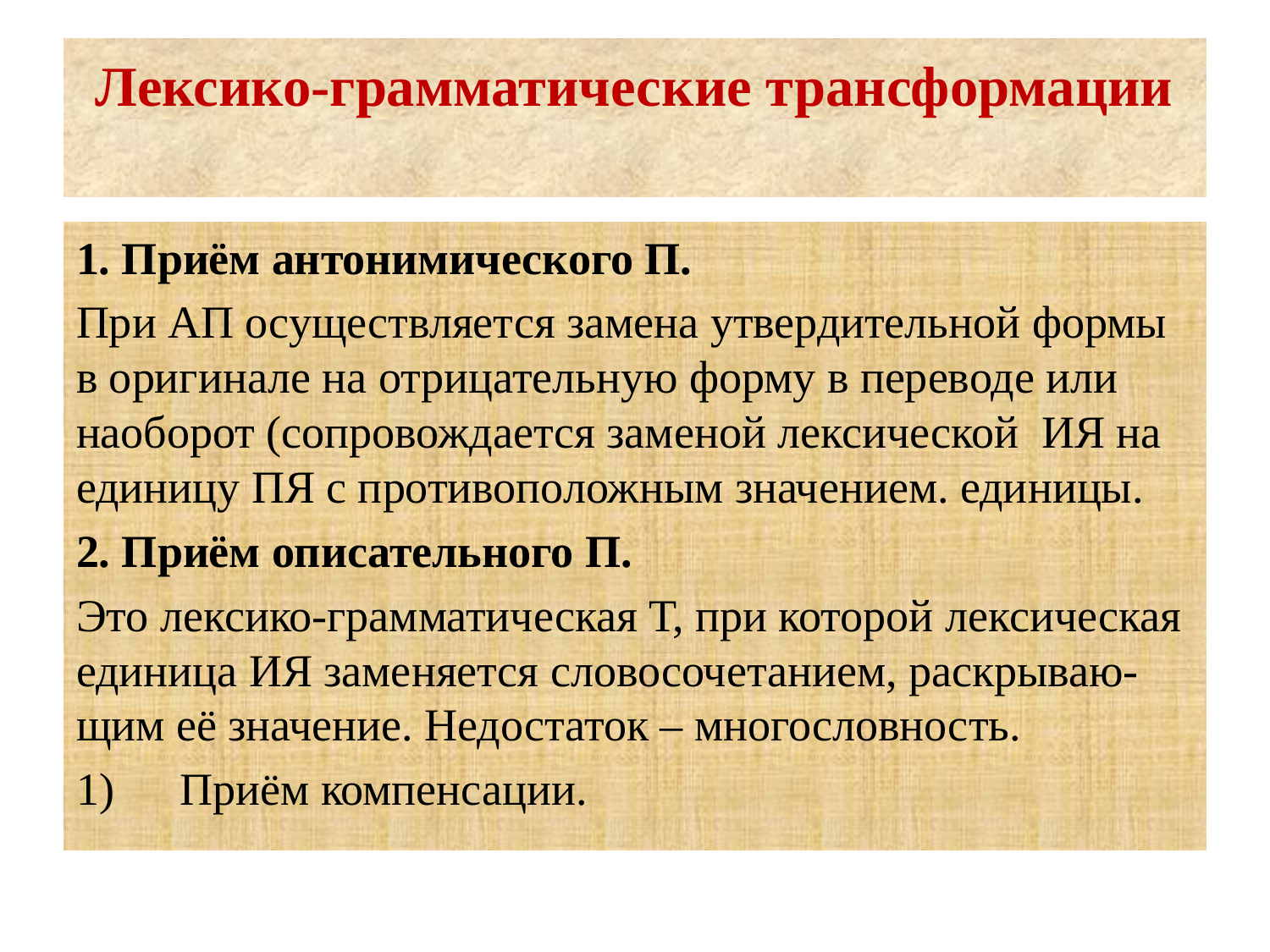

# Лексико-грамматические трансформации
1. Приём антонимического П.
При АП осуществляется замена утвердительной формы в оригинале на отрицательную форму в переводе или наоборот (сопровождается заменой лексической  ИЯ на единицу ПЯ с противоположным значением. единицы.
2. Приём описательного П.
Это лексико-грамматическая Т, при которой лексическая единица ИЯ заменяется словосочетанием, раскрываю-щим её значение. Недостаток – многословность.
Приём компенсации.